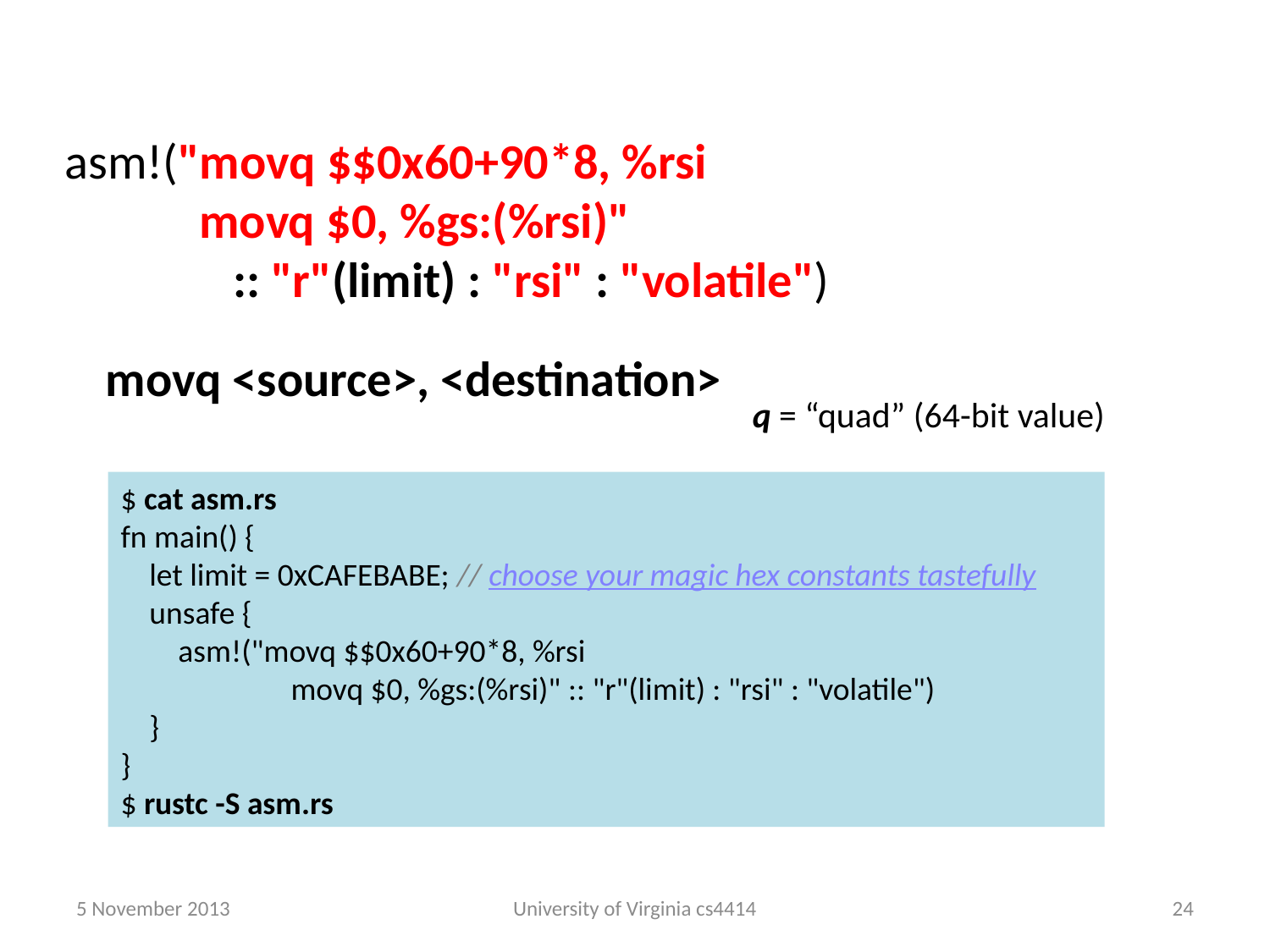

asm!("movq $$0x60+90*8, %rsi
             movq $0, %gs:(%rsi)"
                :: "r"(limit) : "rsi" : "volatile")
movq <source>, <destination>
q = “quad” (64-bit value)
$ cat asm.rs
fn main() {
    let limit = 0xCAFEBABE; // choose your magic hex constants tastefully
    unsafe {
        asm!("movq $$0x60+90*8, %rsi
	      movq $0, %gs:(%rsi)" :: "r"(limit) : "rsi" : "volatile")
    }
}
$ rustc -S asm.rs
5 November 2013
University of Virginia cs4414
24